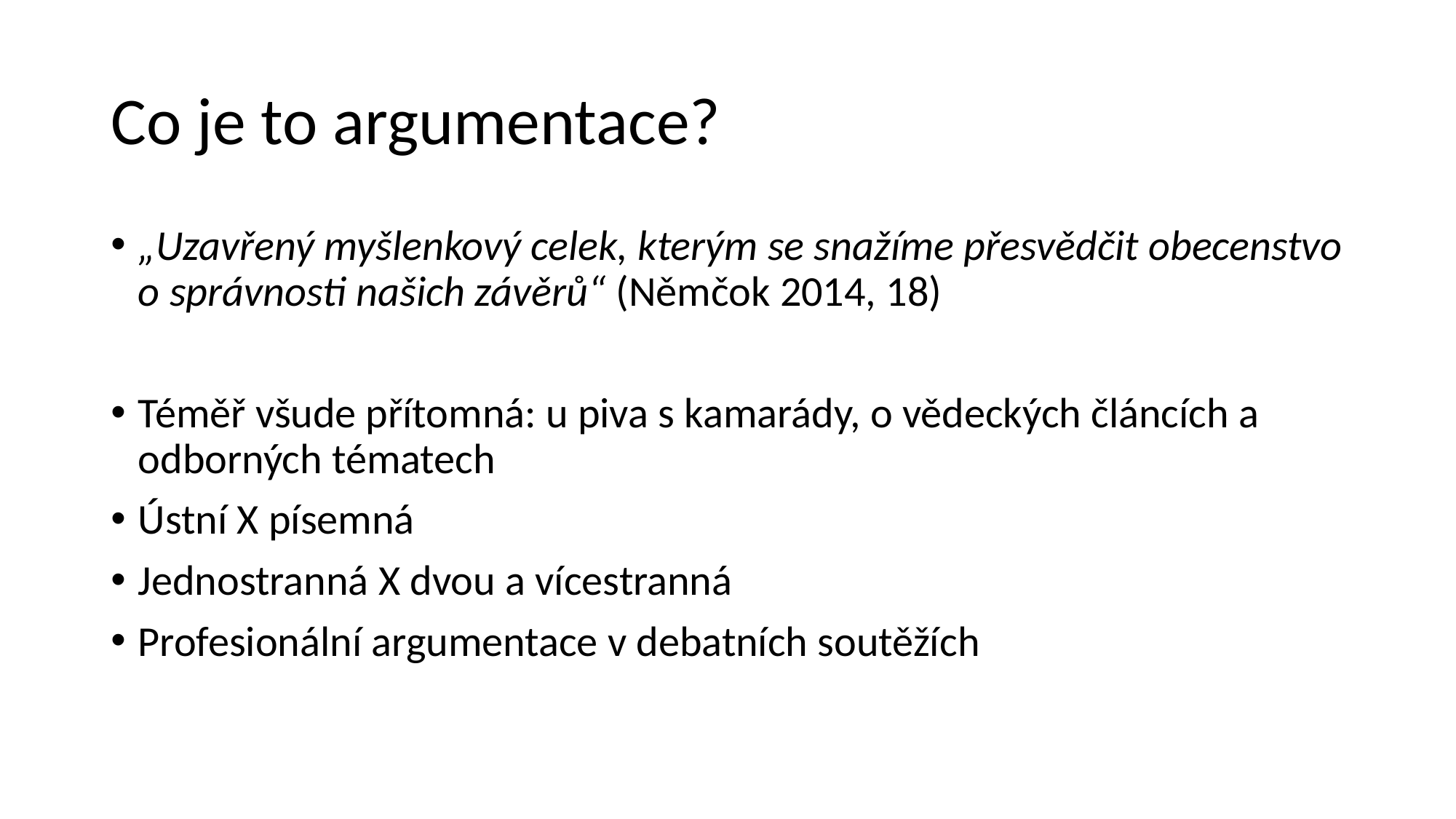

# Co je to argumentace?
„Uzavřený myšlenkový celek, kterým se snažíme přesvědčit obecenstvo o správnosti našich závěrů“ (Němčok 2014, 18)

Téměř všude přítomná: u piva s kamarády, o vědeckých článcích a odborných tématech
Ústní X písemná
Jednostranná X dvou a vícestranná
Profesionální argumentace v debatních soutěžích